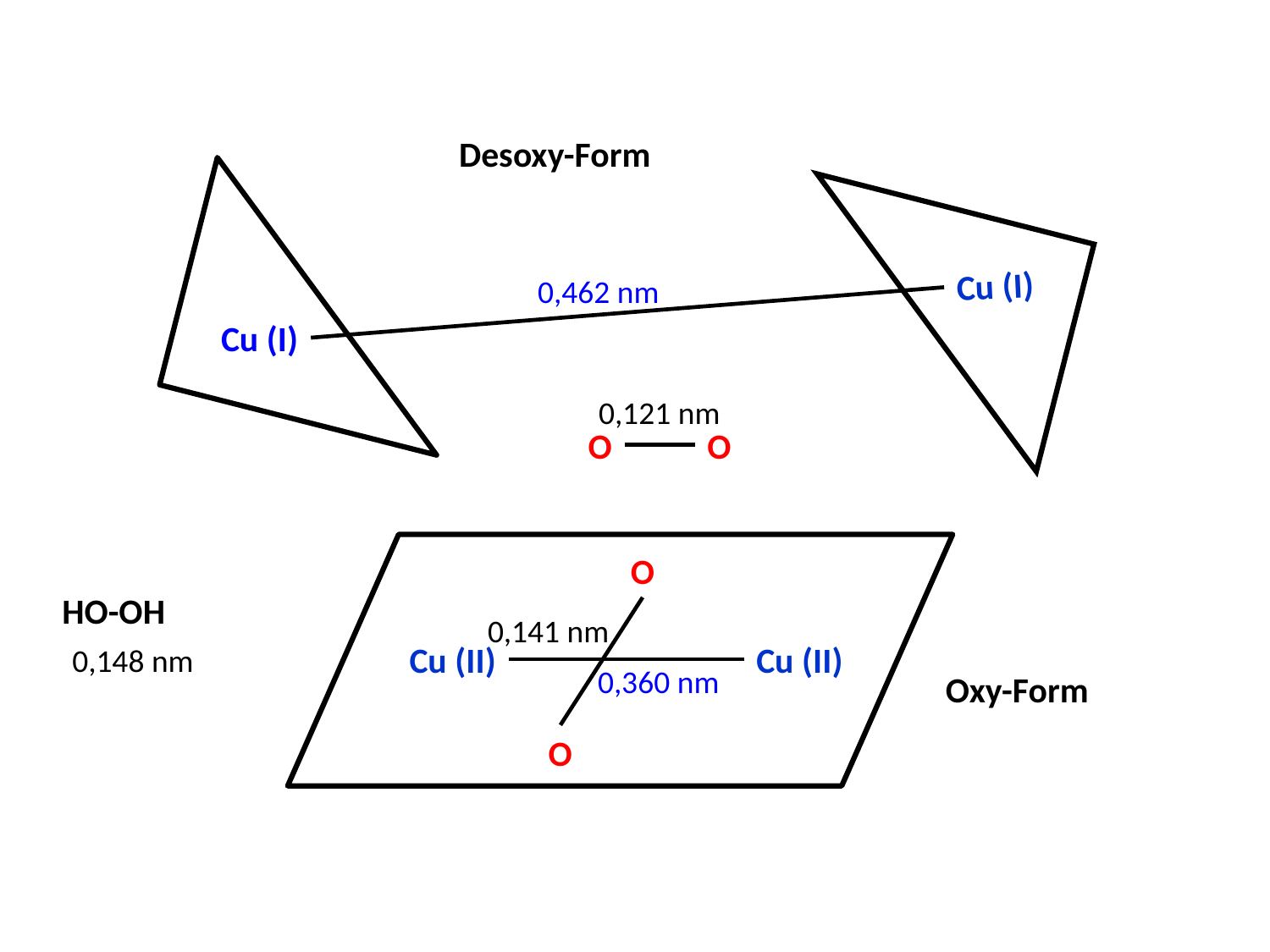

Desoxy-Form

Cu (I)

Cu (I)
0,462 nm
0,121 nm
O
O

O
HO-OH
0,148 nm
0,141 nm
Cu (II)
Cu (II)
0,360 nm
Oxy-Form
O